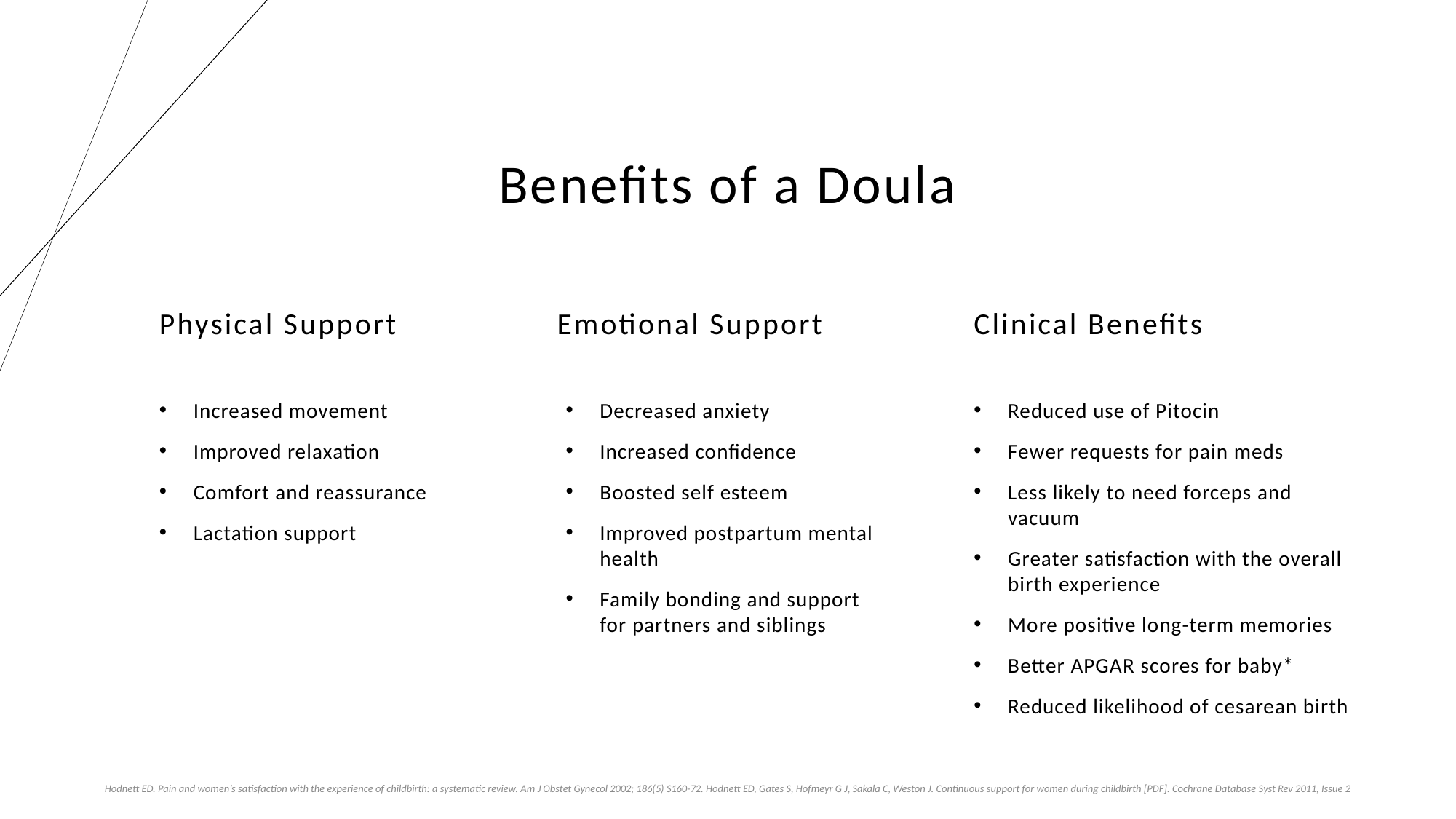

# Benefits of a Doula
Physical Support
Emotional Support
Clinical Benefits
Increased movement
Improved relaxation
Comfort and reassurance
Lactation support
Decreased anxiety
Increased confidence
Boosted self esteem
Improved postpartum mental health
Family bonding and support for partners and siblings
Reduced use of Pitocin
Fewer requests for pain meds
Less likely to need forceps and vacuum
Greater satisfaction with the overall birth experience
More positive long-term memories
Better APGAR scores for baby*
Reduced likelihood of cesarean birth
Hodnett ED. Pain and women’s satisfaction with the experience of childbirth: a systematic review. Am J Obstet Gynecol 2002; 186(5) S160-72. Hodnett ED, Gates S, Hofmeyr G J, Sakala C, Weston J. Continuous support for women during childbirth [PDF]. Cochrane Database Syst Rev 2011, Issue 2